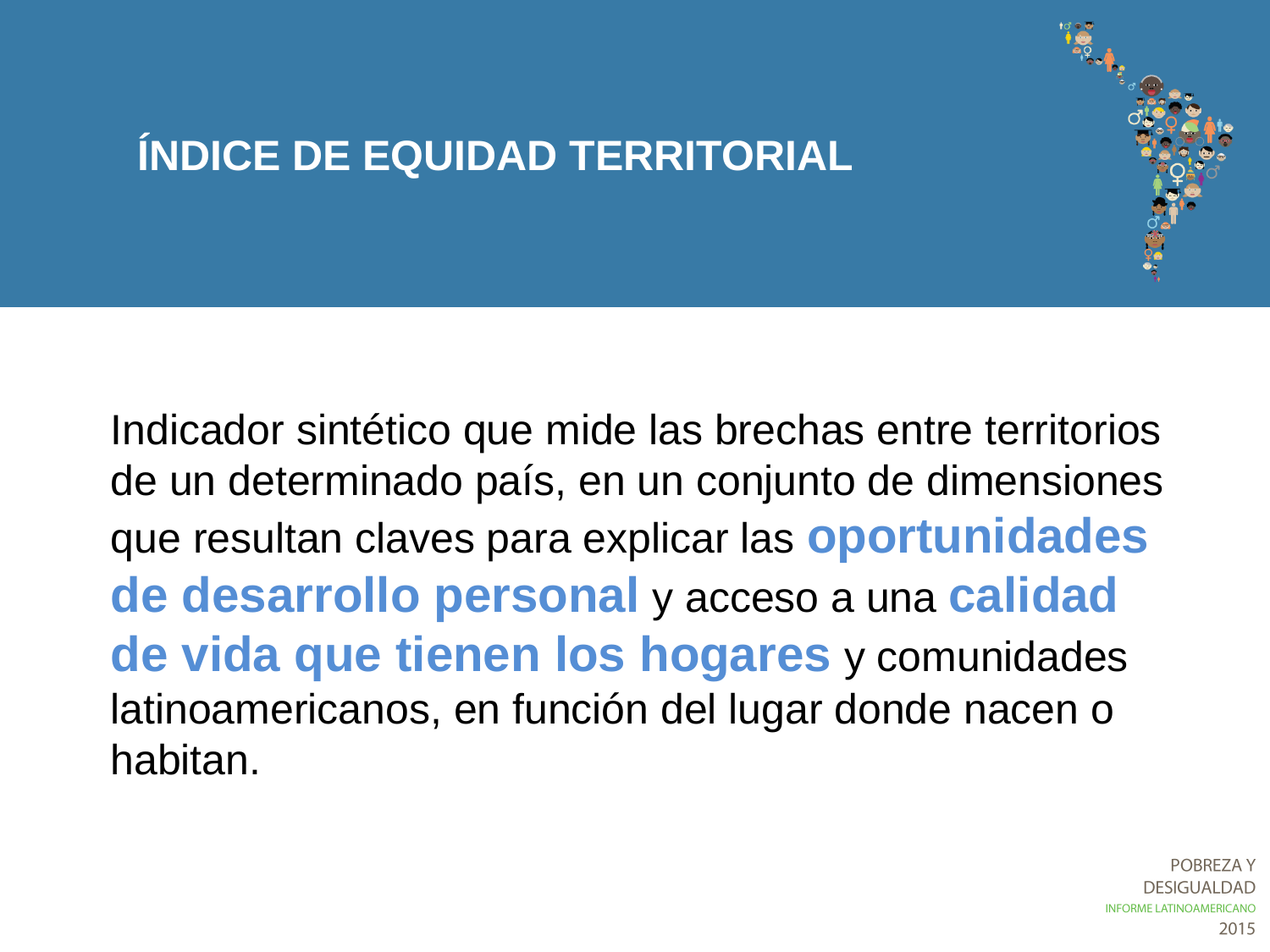

ÍNDICE DE EQUIDAD TERRITORIAL
Indicador sintético que mide las brechas entre territorios de un determinado país, en un conjunto de dimensiones que resultan claves para explicar las oportunidades de desarrollo personal y acceso a una calidad de vida que tienen los hogares y comunidades latinoamericanos, en función del lugar donde nacen o habitan.